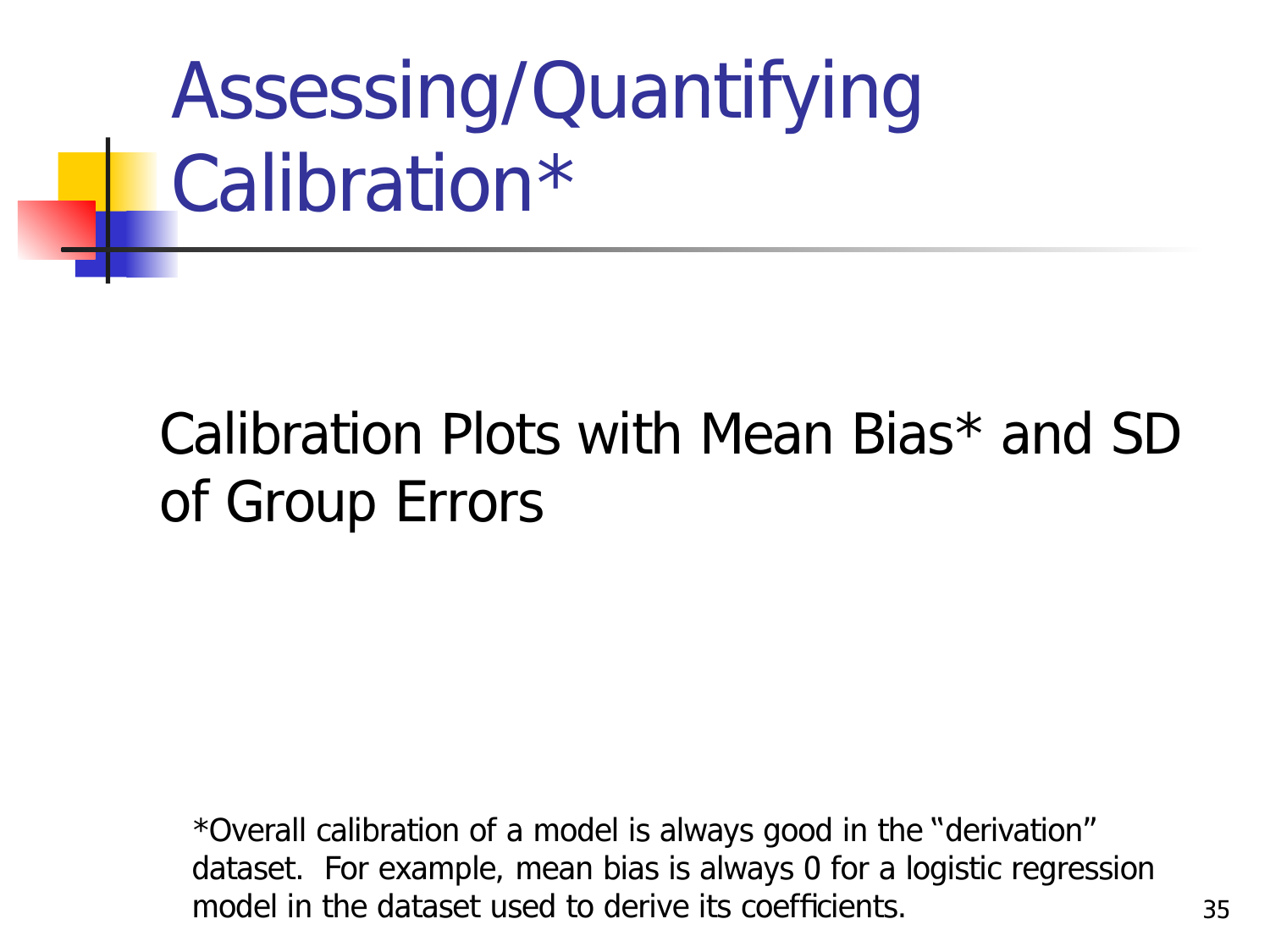

# Assessing/Quantifying Calibration*
Calibration Plots with Mean Bias* and SD of Group Errors

*Overall calibration of a model is always good in the “derivation” dataset.  For example, mean bias is always 0 for a logistic regression model in the dataset used to derive its coefficients.
35